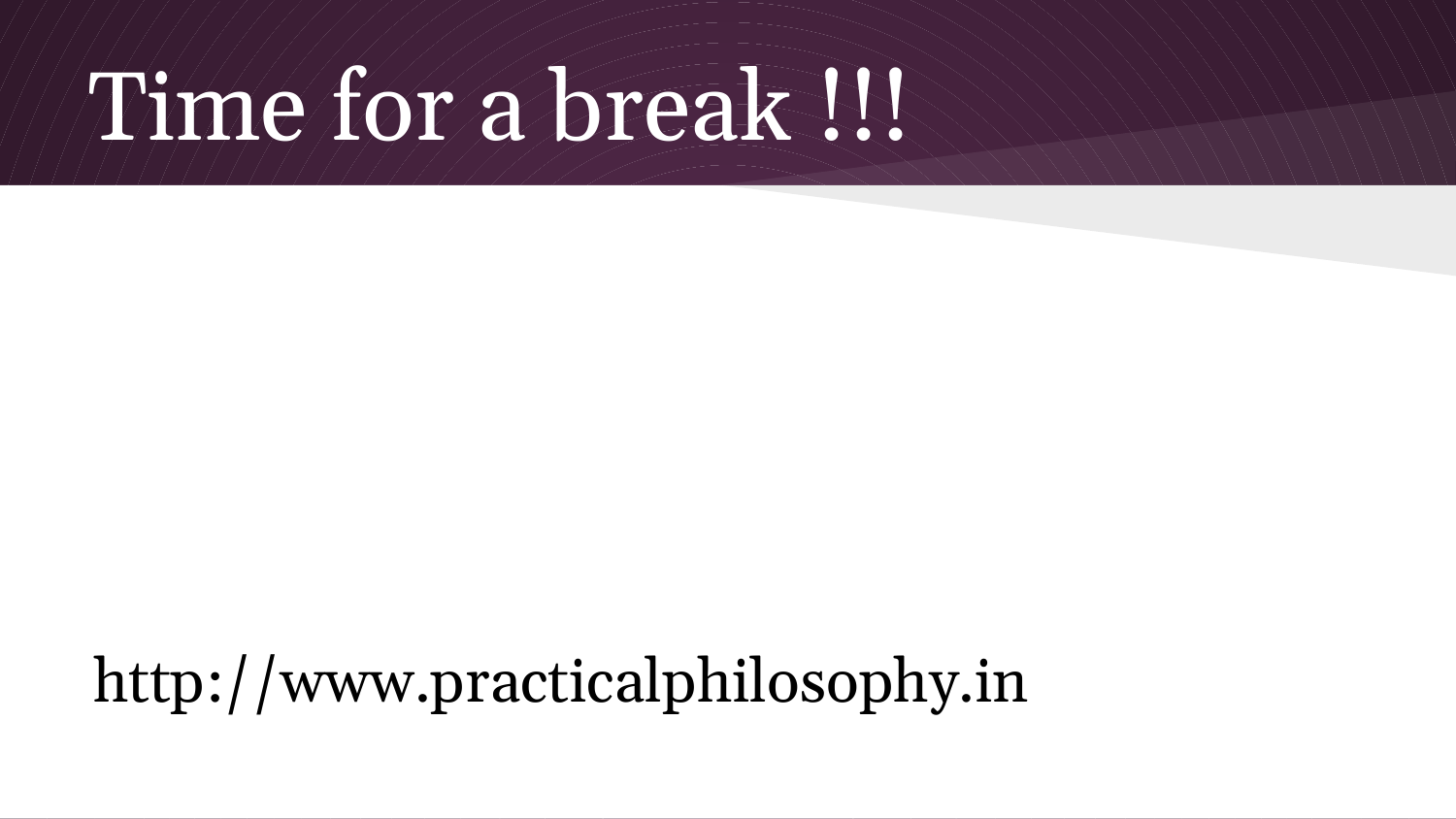

# Time for a break !!!

http://www.practicalphilosophy.in